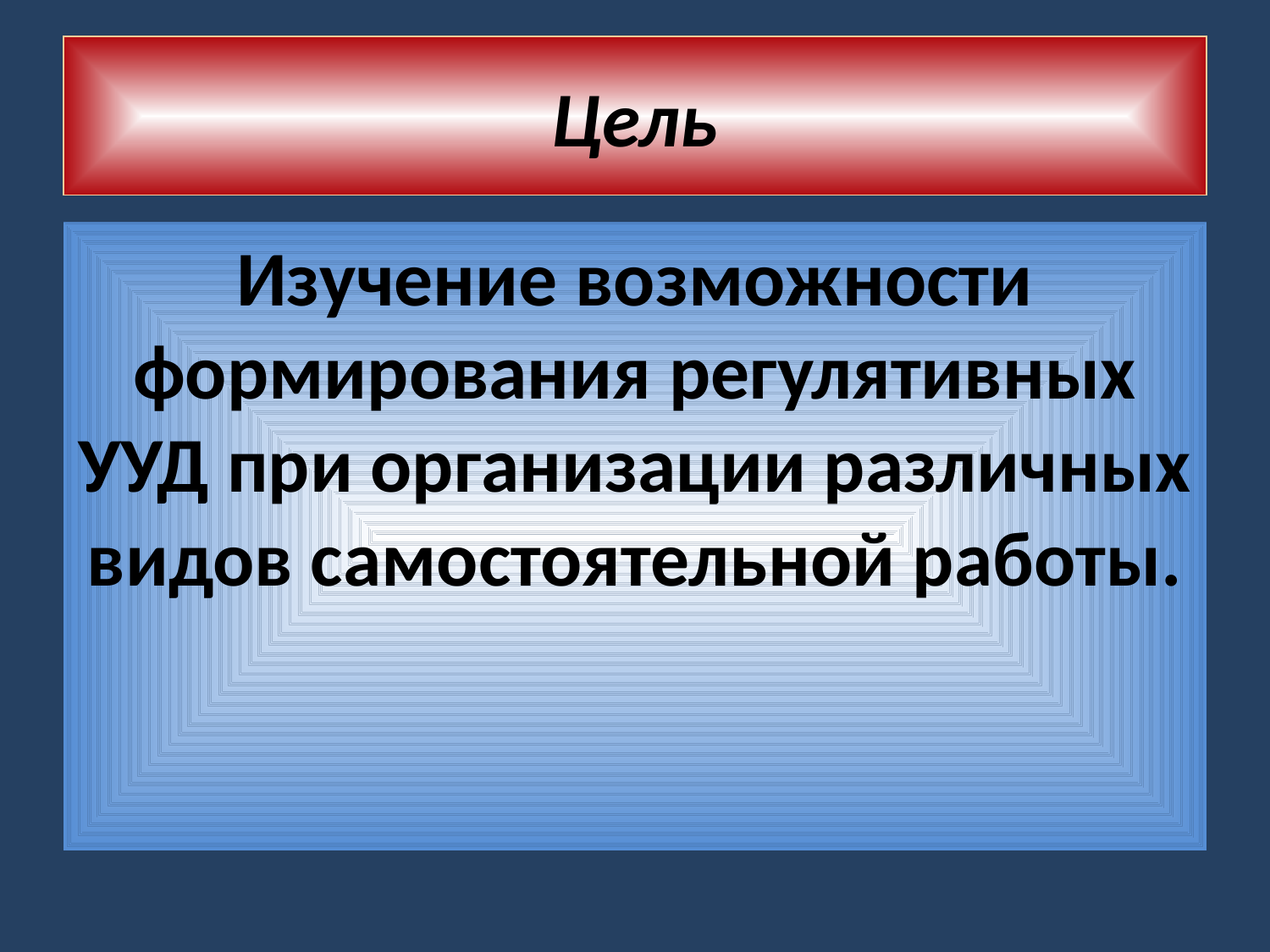

Цель
Изучение возможности формирования регулятивных УУД при организации различных видов самостоятельной работы.